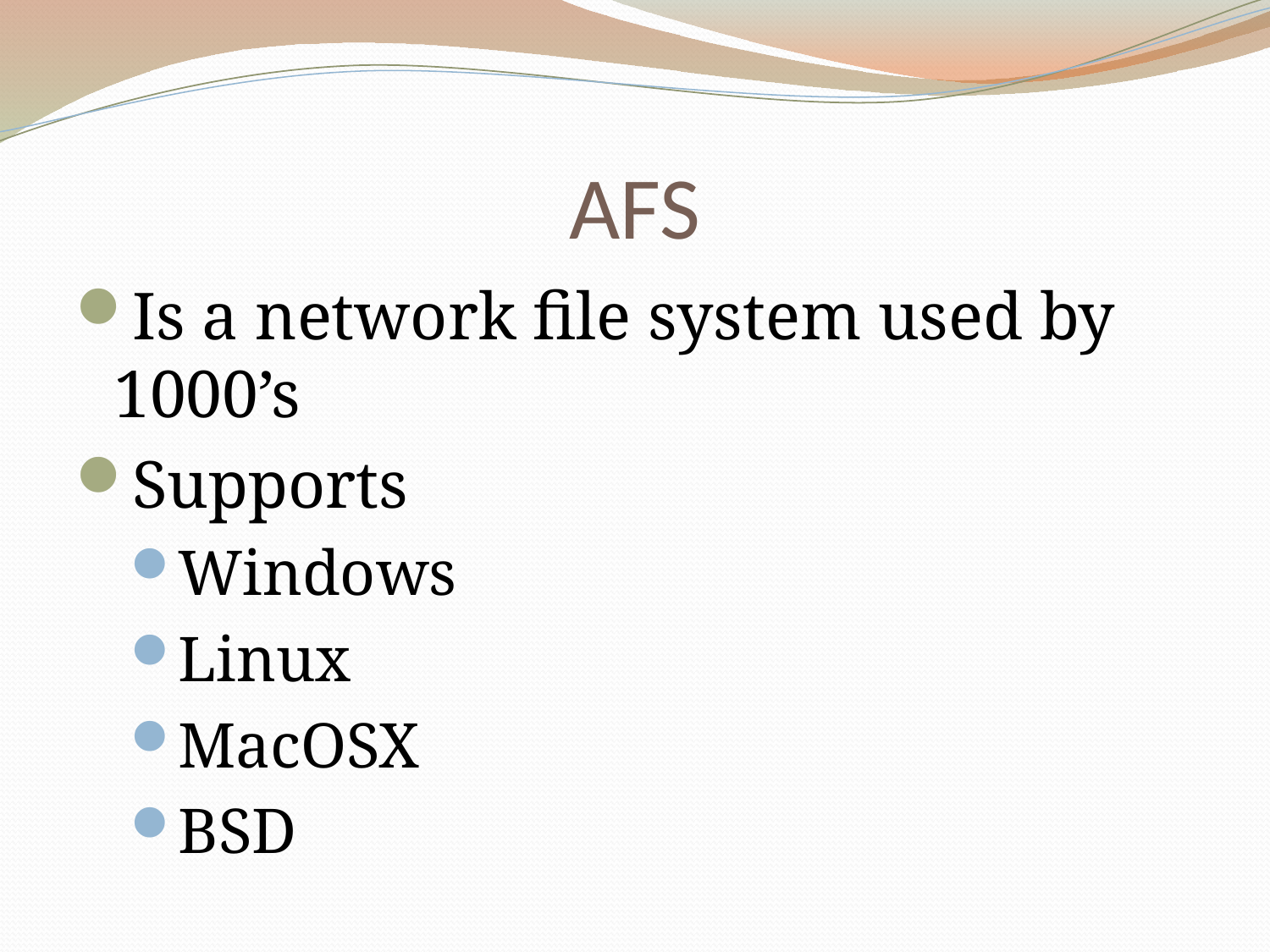

# AFS
Is a network file system used by 1000’s
Supports
Windows
Linux
MacOSX
BSD